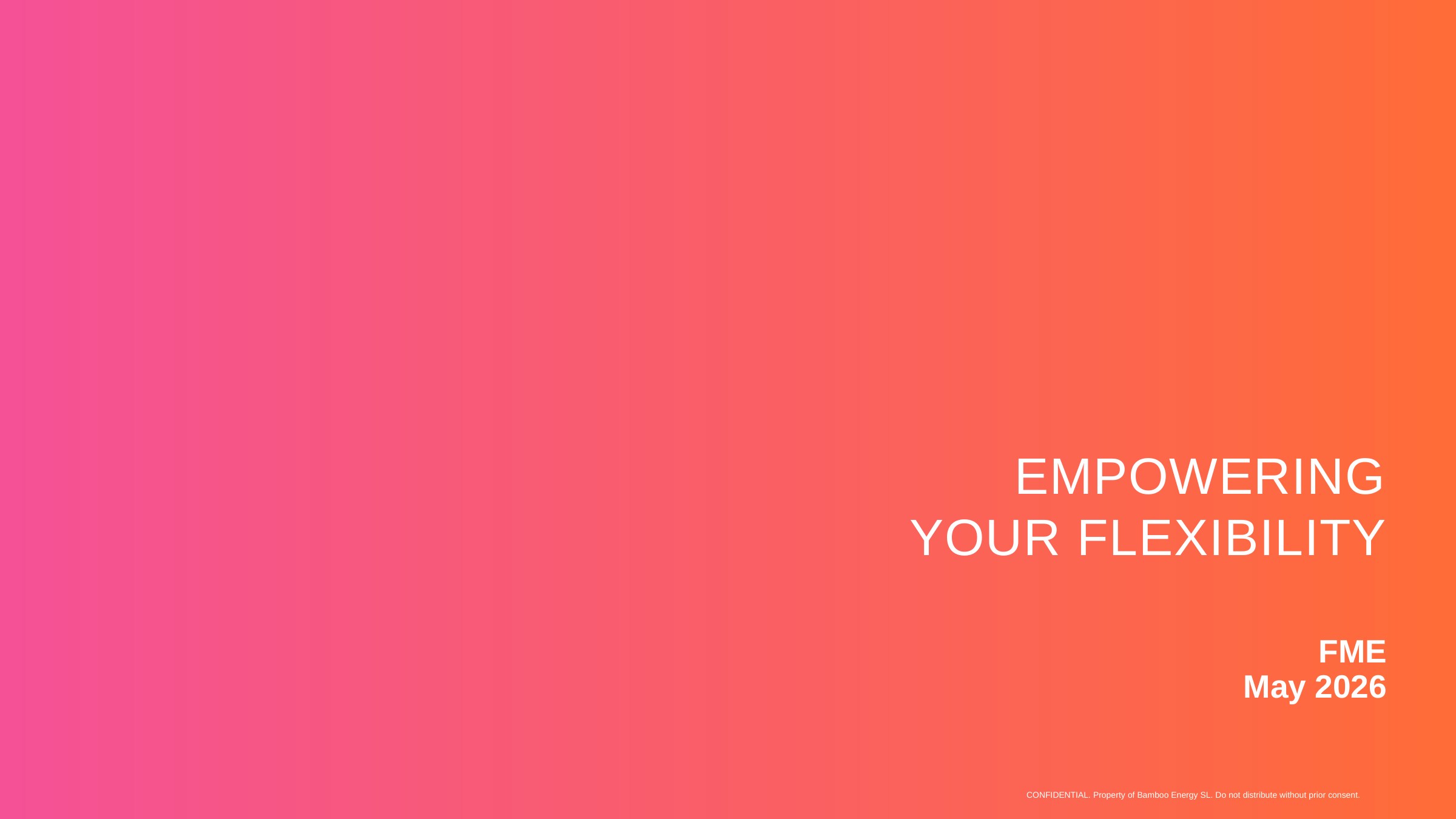

# EMPOWERING YOUR FLEXIBILITY
FME
May 2026